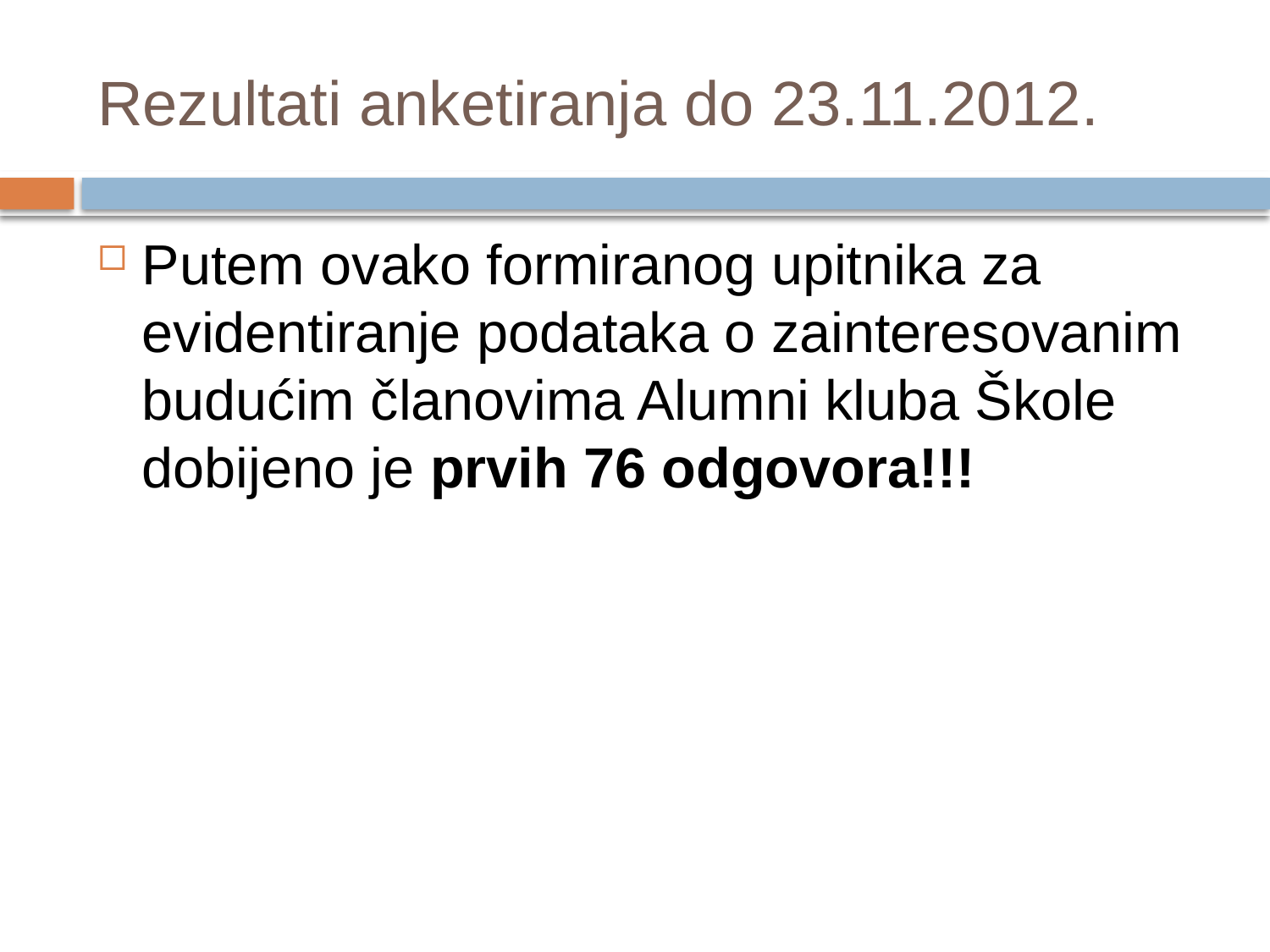

# Rezultati anketiranja do 23.11.2012.
Putem ovako formiranog upitnika za evidentiranje podataka o zainteresovanim budućim članovima Alumni kluba Škole  dobijeno je prvih 76 odgovora!!!